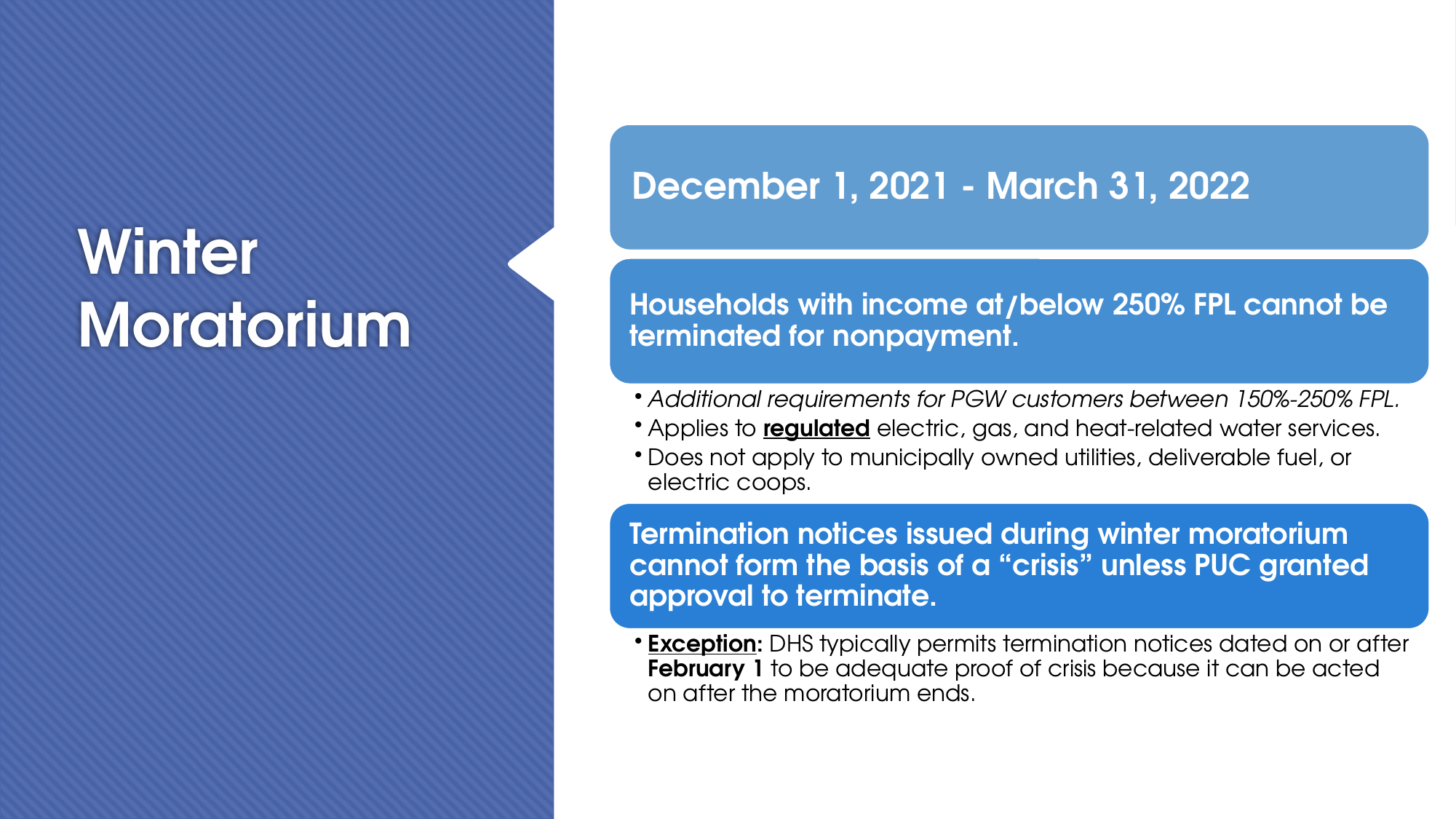

December 1, 2021 - March 31, 2022
Households with income at/below 250% FPL cannot be terminated for nonpayment.
Additional requirements for PGW customers between 150%-250% FPL.
Applies to regulated electric, gas, and heat-related water services.
Does not apply to municipally owned utilities, deliverable fuel, or electric coops.
Termination notices issued during winter moratorium cannot form the basis of a “crisis” unless PUC granted approval to terminate.
Exception: DHS typically permits termination notices dated on or after February 1 to be adequate proof of crisis because it can be acted on after the moratorium ends.
# Winter Moratorium